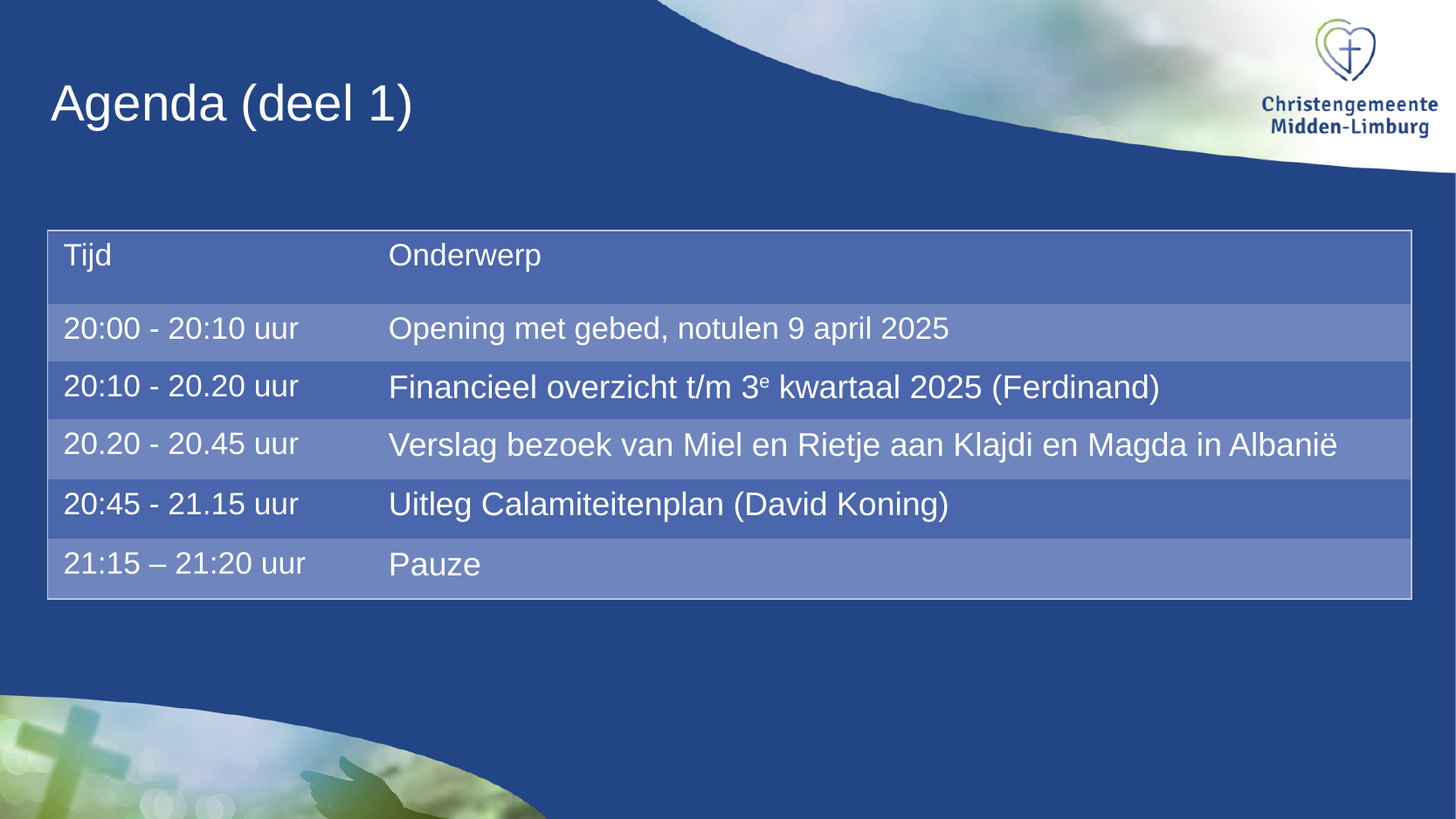

# Agenda (deel 1)
| Tijd | Onderwerp |
| --- | --- |
| 20:00 - 20:10 uur | Opening met gebed, notulen 9 april 2025 |
| 20:10 - 20.20 uur | Financieel overzicht t/m 3e kwartaal 2025 (Ferdinand) |
| 20.20 - 20.45 uur | Verslag bezoek van Miel en Rietje aan Klajdi en Magda in Albanië |
| 20:45 - 21.15 uur | Uitleg Calamiteitenplan (David Koning) |
| 21:15 – 21:20 uur | Pauze |